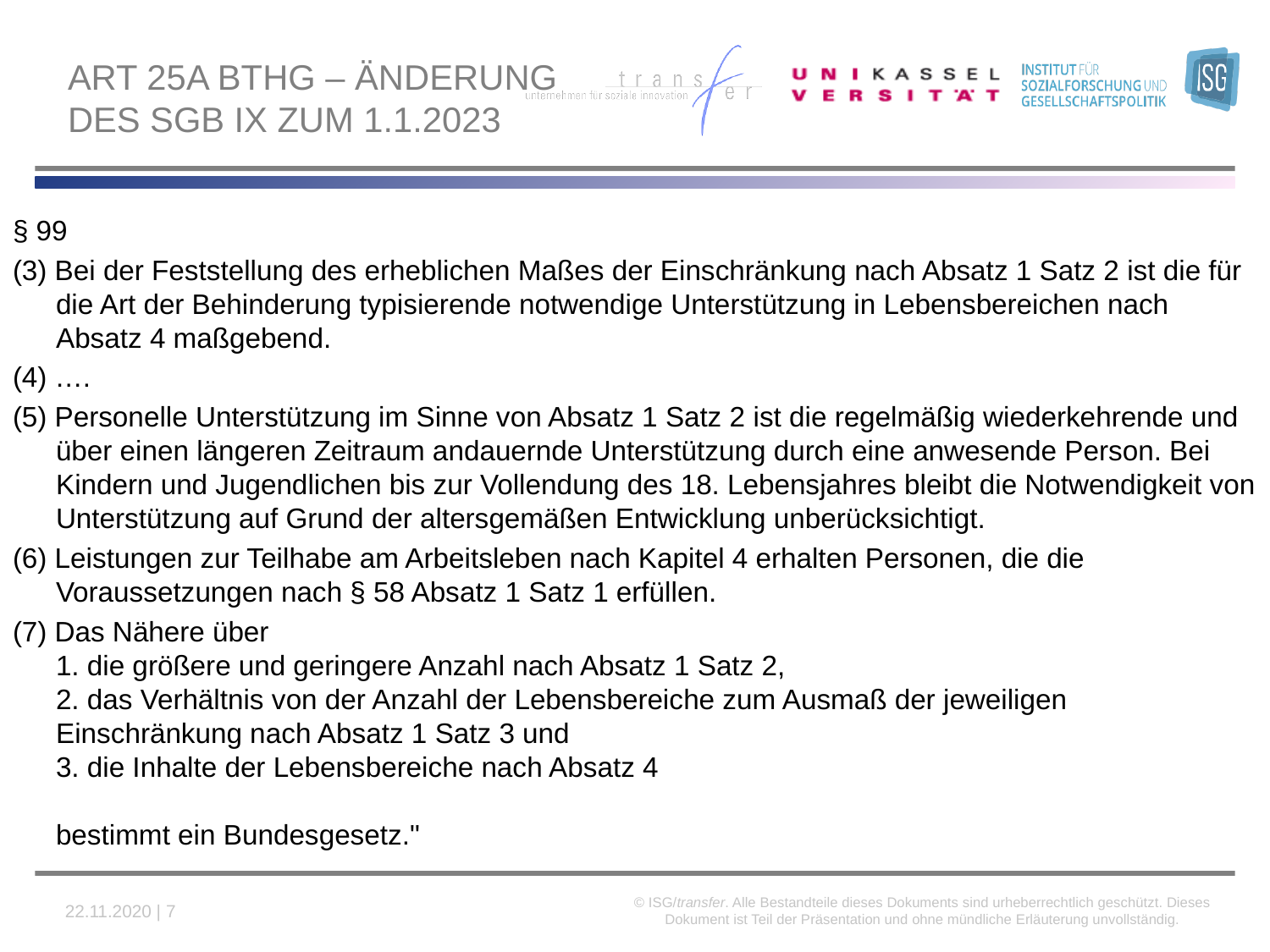

# Art 25a BTHG – Änderung DES SGB IX zum 1.1.2023
§ 99
(3) Bei der Feststellung des erheblichen Maßes der Einschränkung nach Absatz 1 Satz 2 ist die für die Art der Behinderung typisierende notwendige Unterstützung in Lebensbereichen nach Absatz 4 maßgebend.
(4) ….
(5) Personelle Unterstützung im Sinne von Absatz 1 Satz 2 ist die regelmäßig wiederkehrende und über einen längeren Zeitraum andauernde Unterstützung durch eine anwesende Person. Bei Kindern und Jugendlichen bis zur Vollendung des 18. Lebensjahres bleibt die Notwendigkeit von Unterstützung auf Grund der altersgemäßen Entwicklung unberücksichtigt.
(6) Leistungen zur Teilhabe am Arbeitsleben nach Kapitel 4 erhalten Personen, die die Voraussetzungen nach § 58 Absatz 1 Satz 1 erfüllen.
(7) Das Nähere über
1. die größere und geringere Anzahl nach Absatz 1 Satz 2,
2. das Verhältnis von der Anzahl der Lebensbereiche zum Ausmaß der jeweiligen 	Einschränkung nach Absatz 1 Satz 3 und
3. die Inhalte der Lebensbereiche nach Absatz 4
bestimmt ein Bundesgesetz."
© ISG/transfer. Alle Bestandteile dieses Dokuments sind urheberrechtlich geschützt. Dieses Dokument ist Teil der Präsentation und ohne mündliche Erläuterung unvollständig.

22.11.2020 | 7